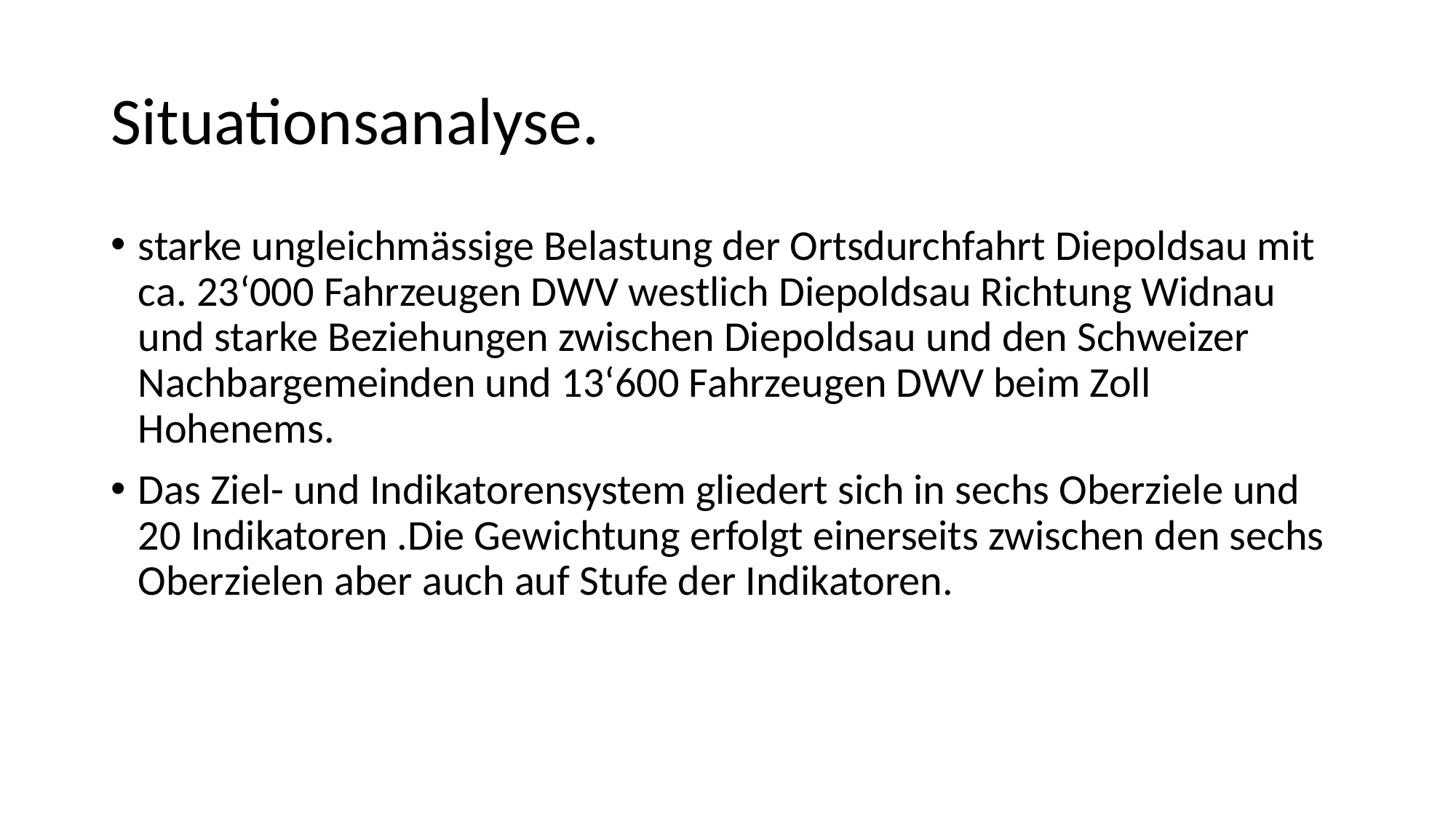

# Situationsanalyse.
starke ungleichmässige Belastung der Ortsdurchfahrt Diepoldsau mit ca. 23‘000 Fahrzeugen DWV westlich Diepoldsau Richtung Widnau und starke Beziehungen zwischen Diepoldsau und den Schweizer Nachbargemeinden und 13‘600 Fahrzeugen DWV beim Zoll Hohenems.
Das Ziel- und Indikatorensystem gliedert sich in sechs Oberziele und 20 Indikatoren .Die Gewichtung erfolgt einerseits zwischen den sechs Oberzielen aber auch auf Stufe der Indikatoren.